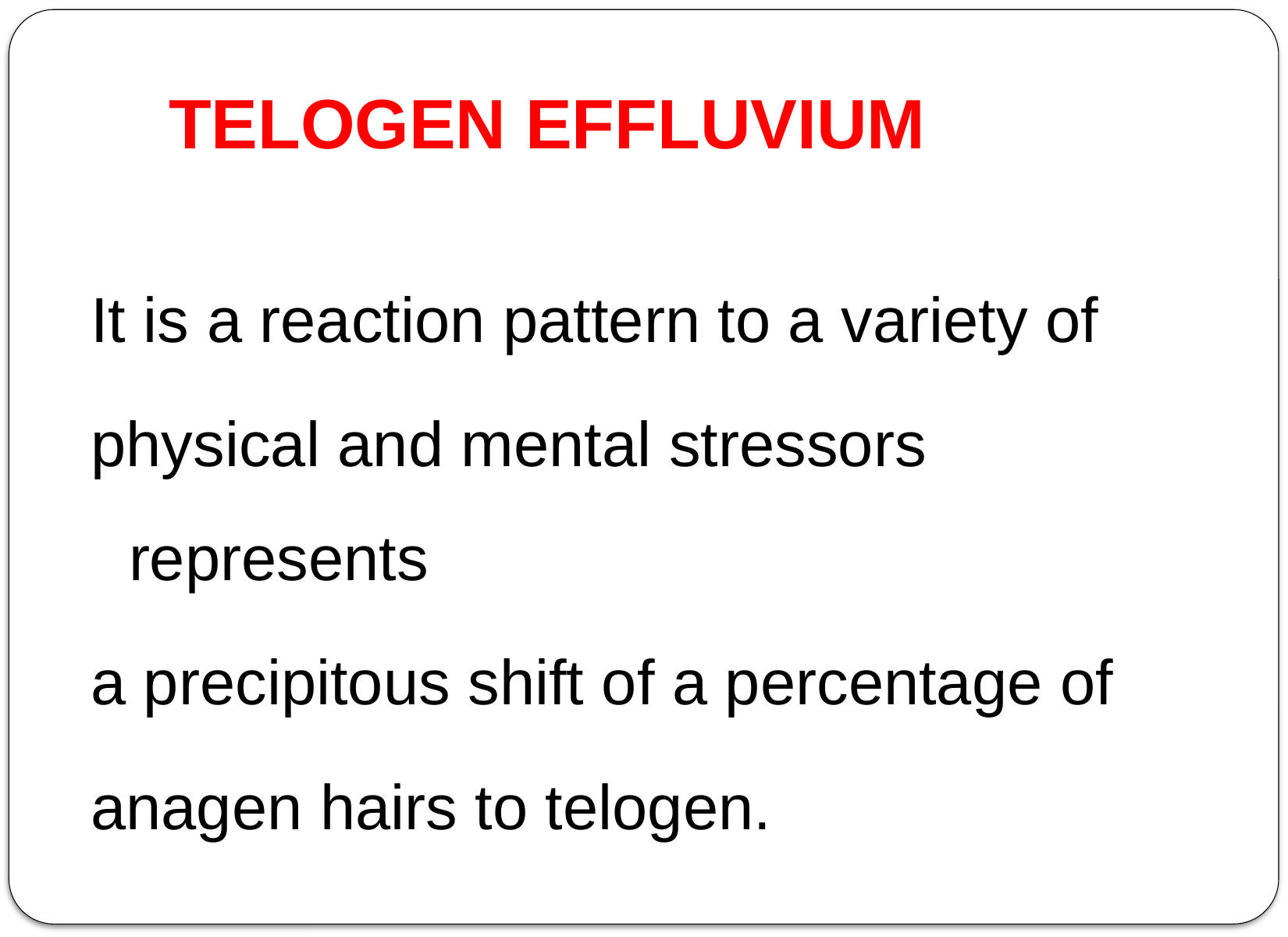

# TELOGEN EFFLUVIUM
It is a reaction pattern to a variety of
physical and mental stressors represents
a precipitous shift of a percentage of
anagen hairs to telogen.